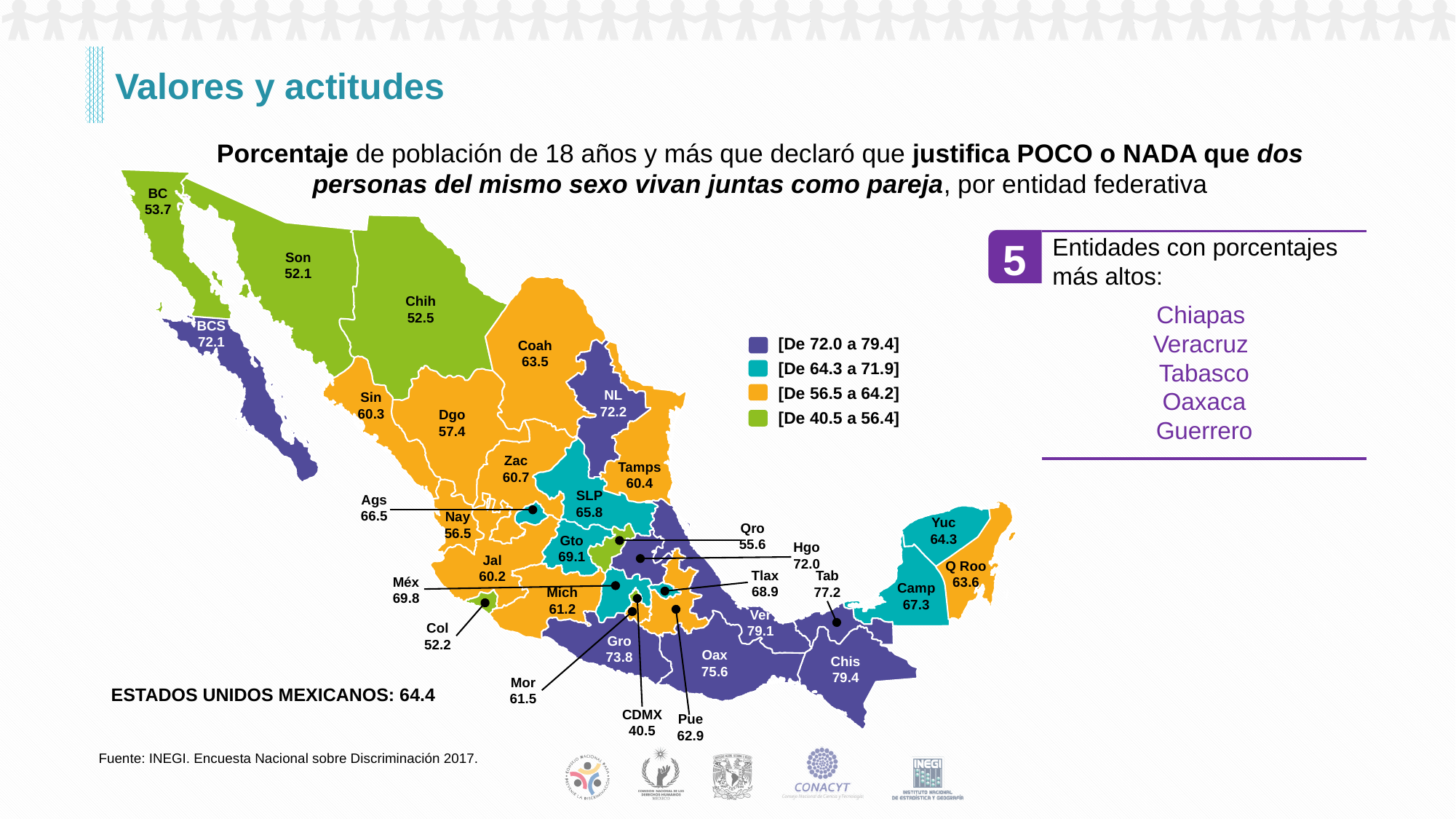

# Valores y actitudes
Porcentaje de población de 18 años y más que declaró que justifica POCO o NADA que dos personas del mismo sexo vivan juntas como pareja, por entidad federativa

BC
53.7

Son
52.1

Chih
52.5

BCS
72.1

Coah
63.5

[De 72.0 a 79.4]

[De 64.3 a 71.9]

[De 56.5 a 64.2]

[De 40.5 a 56.4]

NL
72.2
Sin
60.3

Dgo
57.4

Zac
60.7
Tamps
60.4

SLP
65.8

Ags
66.5

Nay
56.5

Yuc
64.3

Qro
55.6

Gto
69.1

Hgo
72.0

Jal
60.2
Q Roo
63.6

Tab
77.2

Tlax
68.9

Méx
69.8

Camp
67.3

Mich
61.2

Ver
79.1

Col
52.2

Gro
73.8
Oax
75.6
Chis
79.4

Mor
61.5

CDMX
40.5

Pue
62.9

Entidades con porcentajes más altos:

Chiapas
Veracruz
Tabasco
Oaxaca
Guerrero
5

ESTADOS UNIDOS MEXICANOS: 64.4
Fuente: INEGI. Encuesta Nacional sobre Discriminación 2017.